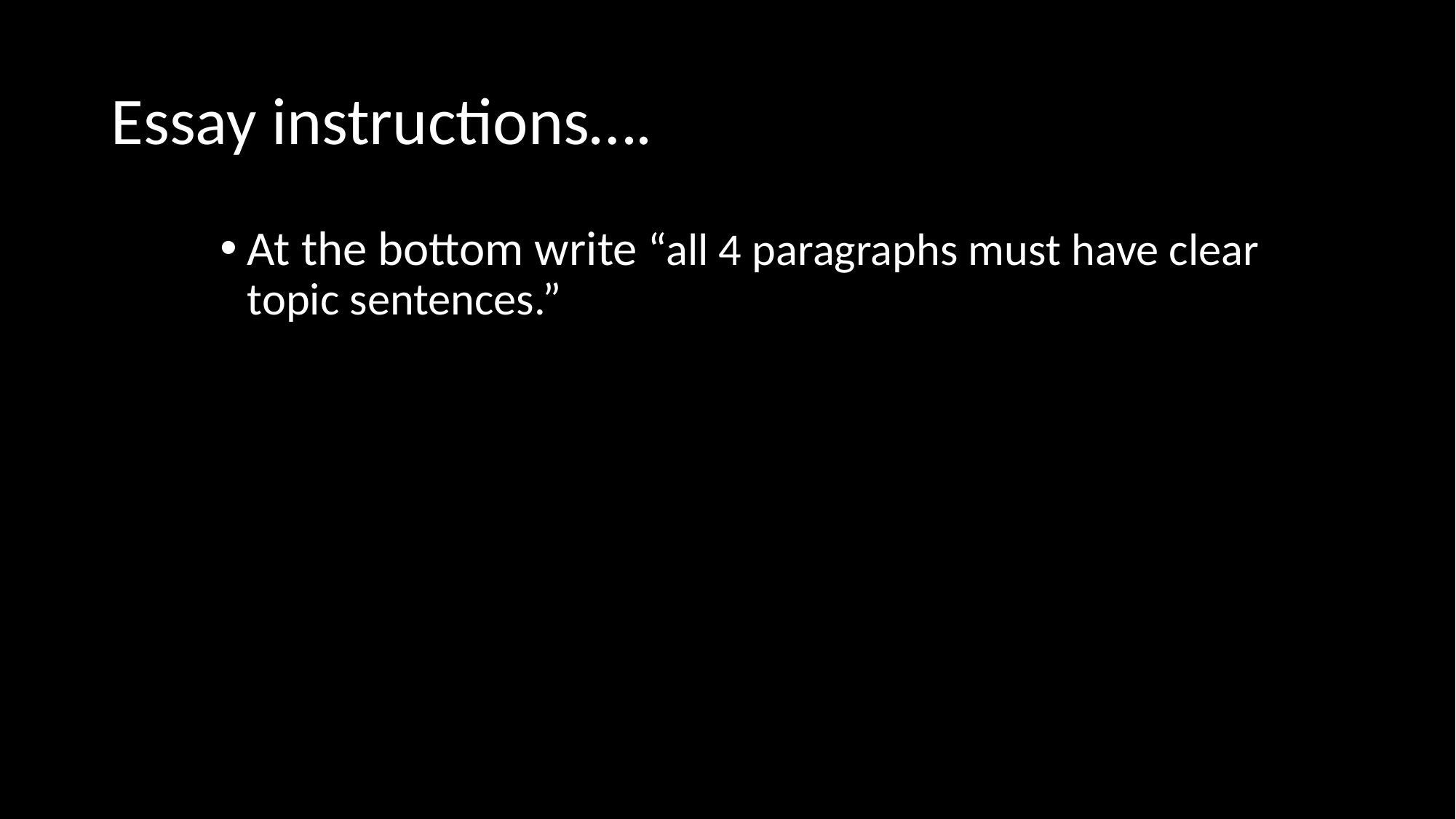

# Essay instructions….
At the bottom write “all 4 paragraphs must have clear topic sentences.”